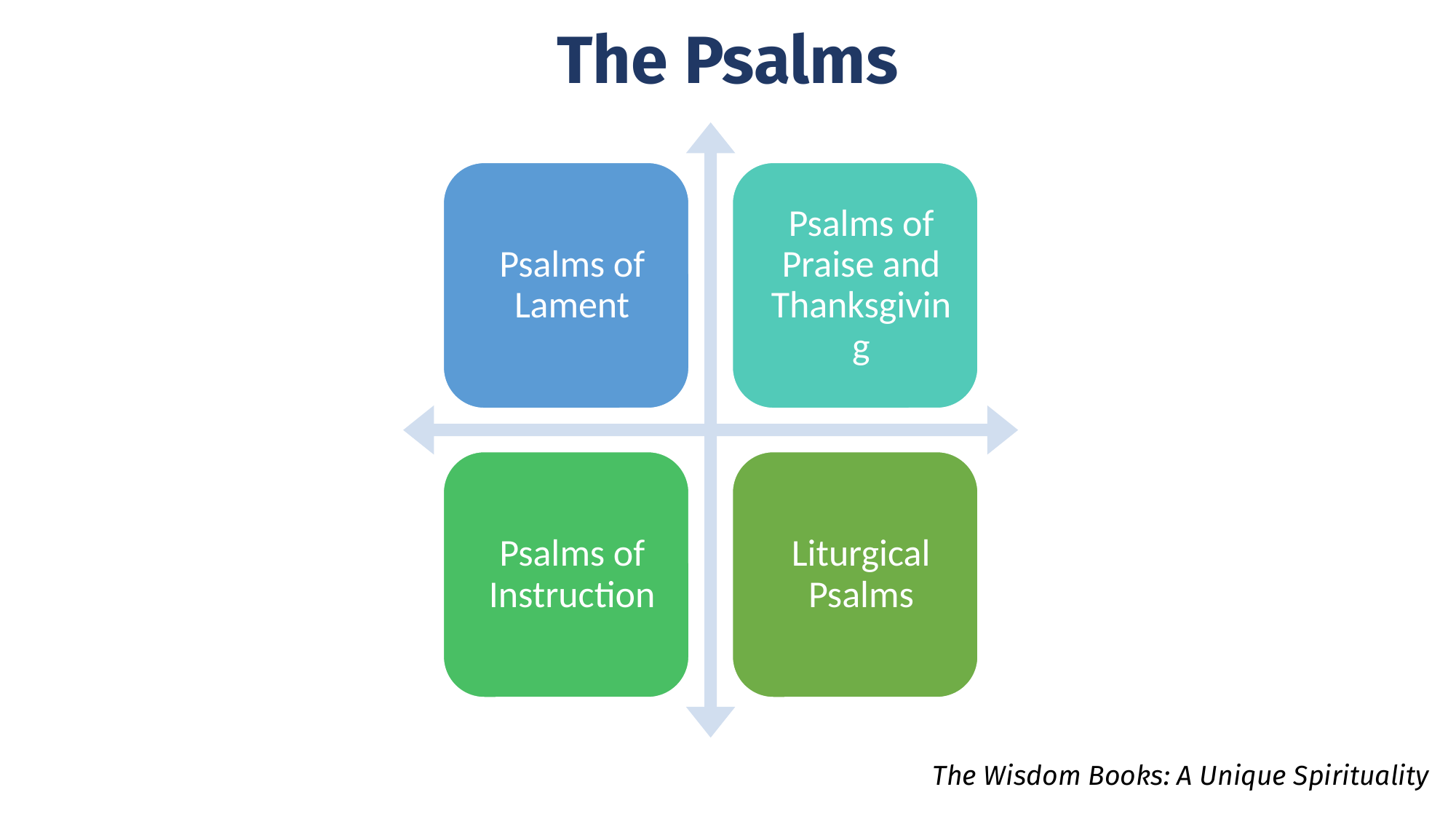

# The Psalms
Psalms of Lament
Psalms of Praise and Thanksgiving
Psalms of Instruction
Liturgical Psalms
The Wisdom Books: A Unique Spirituality